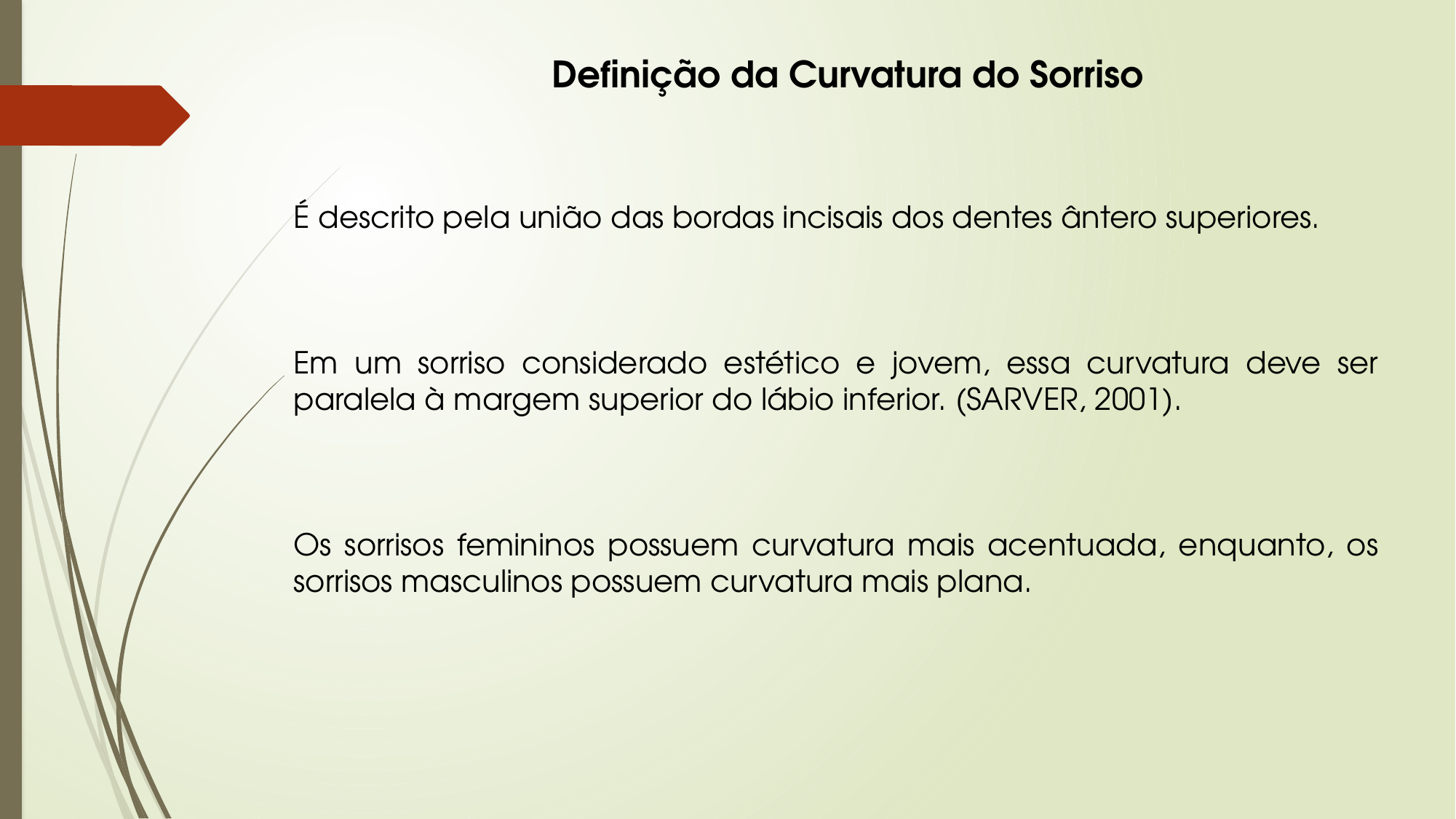

Definição da Curvatura do Sorriso

É descrito pela união das bordas incisais dos dentes ântero superiores.

Em um sorriso considerado estético e jovem, essa curvatura deve ser paralela à margem superior do lábio inferior. (SARVER, 2001).

Os sorrisos femininos possuem curvatura mais acentuada, enquanto, os sorrisos masculinos possuem curvatura mais plana.